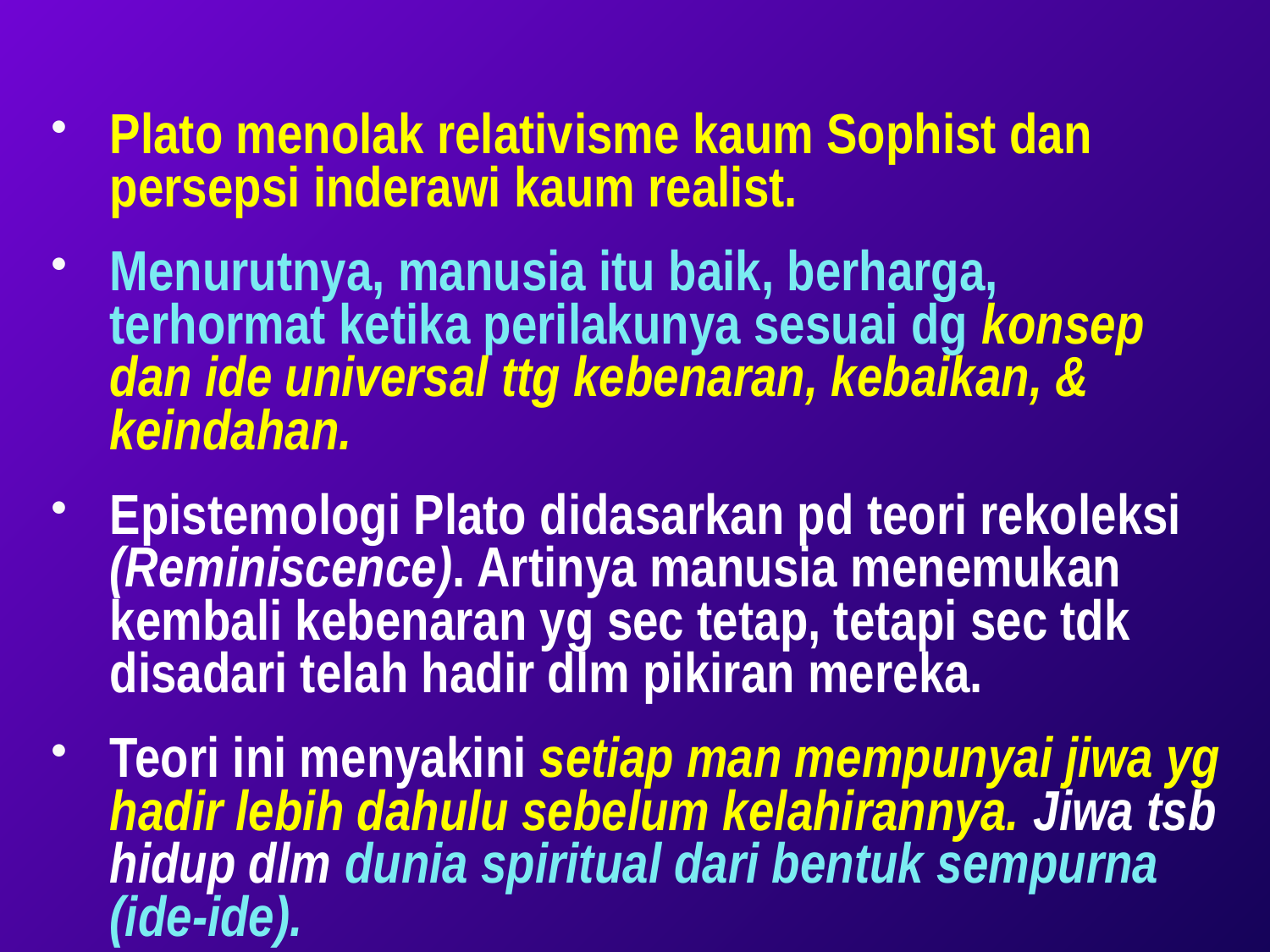

Plato menolak relativisme kaum Sophist dan persepsi inderawi kaum realist.
Menurutnya, manusia itu baik, berharga, terhormat ketika perilakunya sesuai dg konsep dan ide universal ttg kebenaran, kebaikan, & keindahan.
Epistemologi Plato didasarkan pd teori rekoleksi (Reminiscence). Artinya manusia menemukan kembali kebenaran yg sec tetap, tetapi sec tdk disadari telah hadir dlm pikiran mereka.
Teori ini menyakini setiap man mempunyai jiwa yg hadir lebih dahulu sebelum kelahirannya. Jiwa tsb hidup dlm dunia spiritual dari bentuk sempurna (ide-ide).